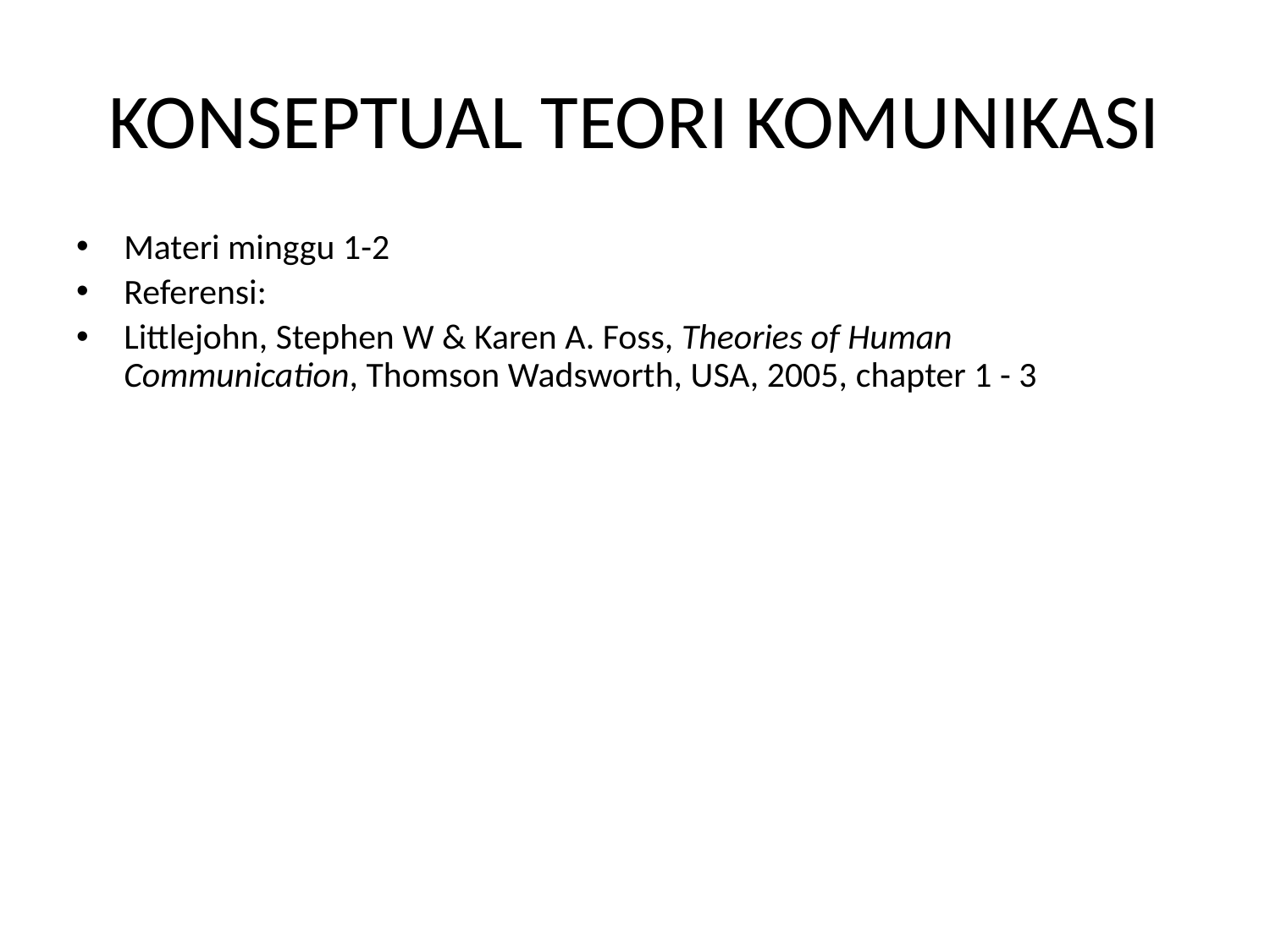

# KONSEPTUAL TEORI KOMUNIKASI
Materi minggu 1-2
Referensi:
Littlejohn, Stephen W & Karen A. Foss, Theories of Human Communication, Thomson Wadsworth, USA, 2005, chapter 1 - 3